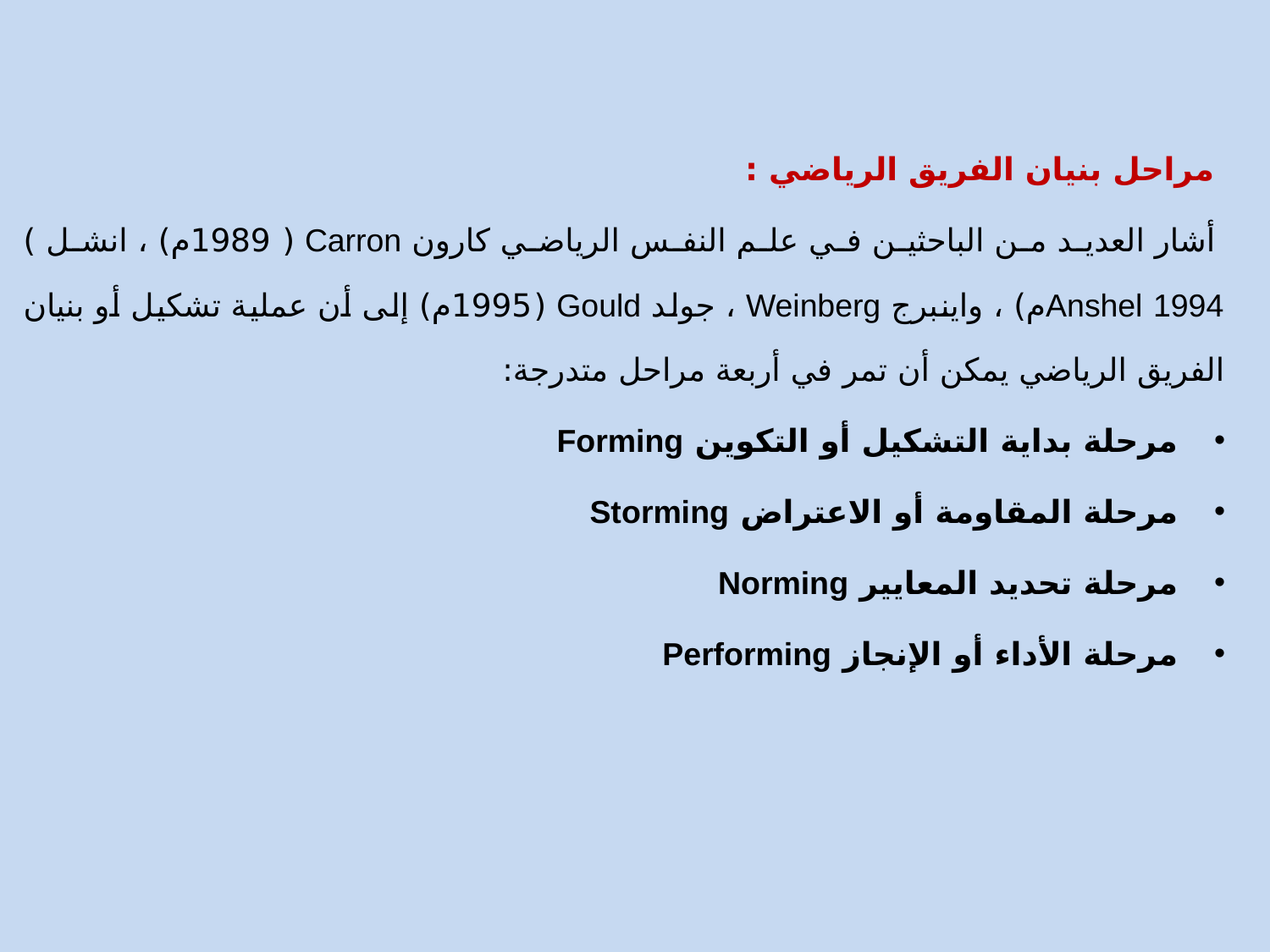

مراحل بنيان الفريق الرياضي :
 أشار العديد من الباحثين في علم النفس الرياضي كارون Carron (1989م) ، انشل ) Anshel 1994م) ، واينبرج Weinberg ، جولد Gould (1995م) إلى أن عملية تشكيل أو بنيان الفريق الرياضي يمكن أن تمر في أربعة مراحل متدرجة:
مرحلة بداية التشكيل أو التكوين Forming
مرحلة المقاومة أو الاعتراض Storming
مرحلة تحديد المعايير Norming
مرحلة الأداء أو الإنجاز Performing